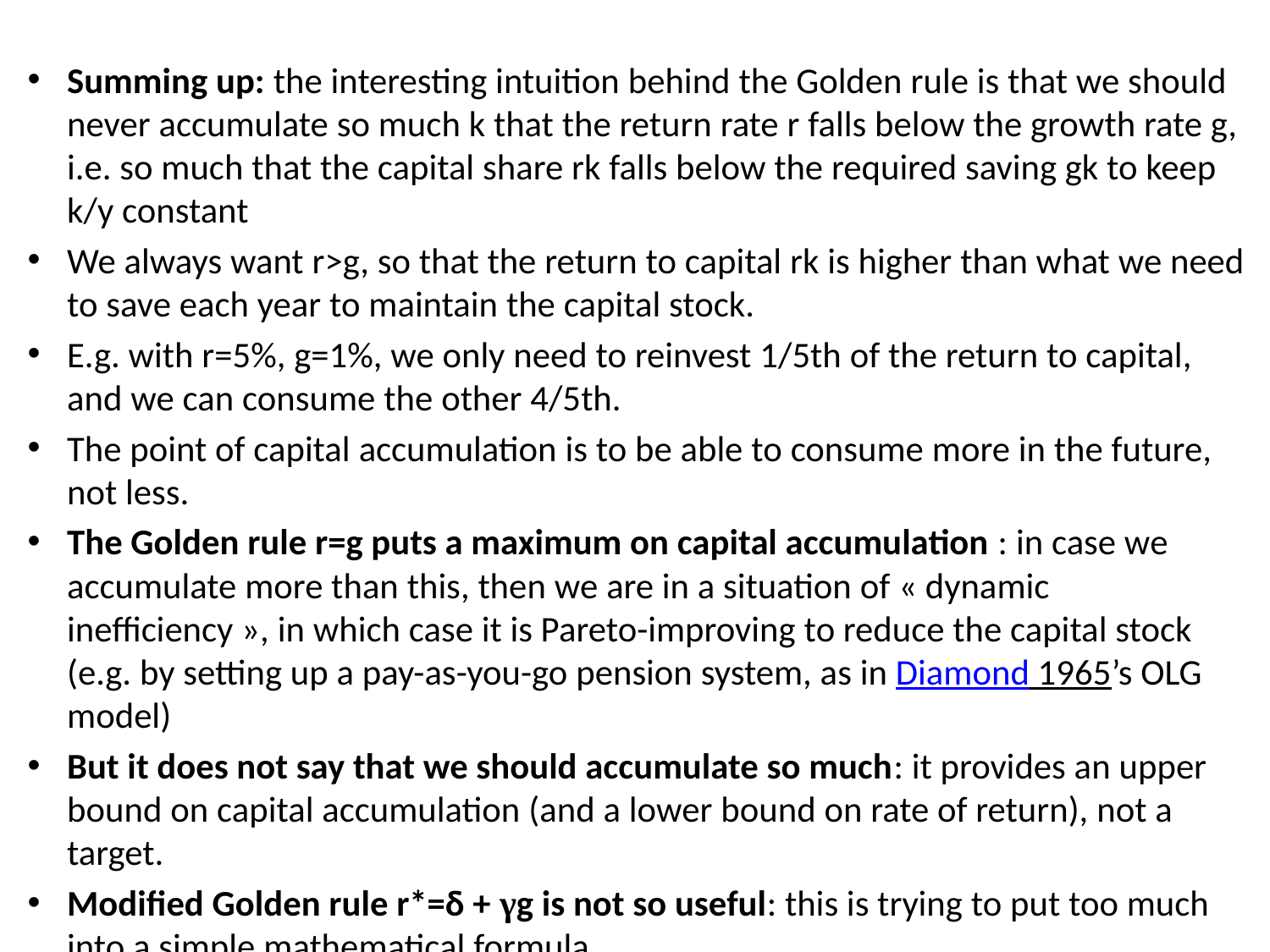

Summing up: the interesting intuition behind the Golden rule is that we should never accumulate so much k that the return rate r falls below the growth rate g, i.e. so much that the capital share rk falls below the required saving gk to keep k/y constant
We always want r>g, so that the return to capital rk is higher than what we need to save each year to maintain the capital stock.
E.g. with r=5%, g=1%, we only need to reinvest 1/5th of the return to capital, and we can consume the other 4/5th.
The point of capital accumulation is to be able to consume more in the future, not less.
The Golden rule r=g puts a maximum on capital accumulation : in case we accumulate more than this, then we are in a situation of « dynamic inefficiency », in which case it is Pareto-improving to reduce the capital stock (e.g. by setting up a pay-as-you-go pension system, as in Diamond 1965’s OLG model)
But it does not say that we should accumulate so much: it provides an upper bound on capital accumulation (and a lower bound on rate of return), not a target.
Modified Golden rule r*=δ + γg is not so useful: this is trying to put too much into a simple mathematical formula.